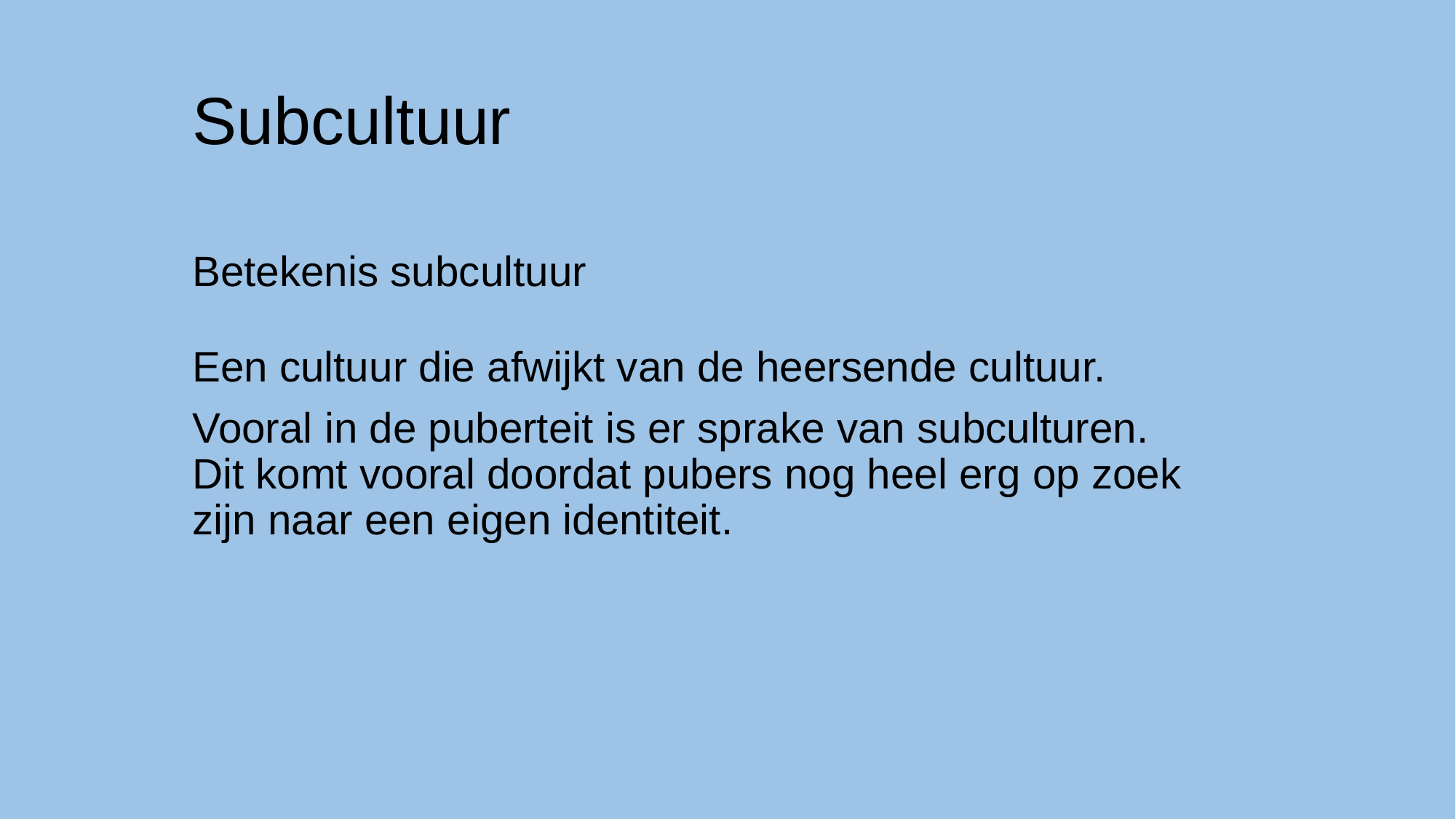

# Subcultuur
Betekenis subcultuur

Een cultuur die afwijkt van de heersende cultuur.
Vooral in de puberteit is er sprake van subculturen. Dit komt vooral doordat pubers nog heel erg op zoek zijn naar een eigen identiteit.